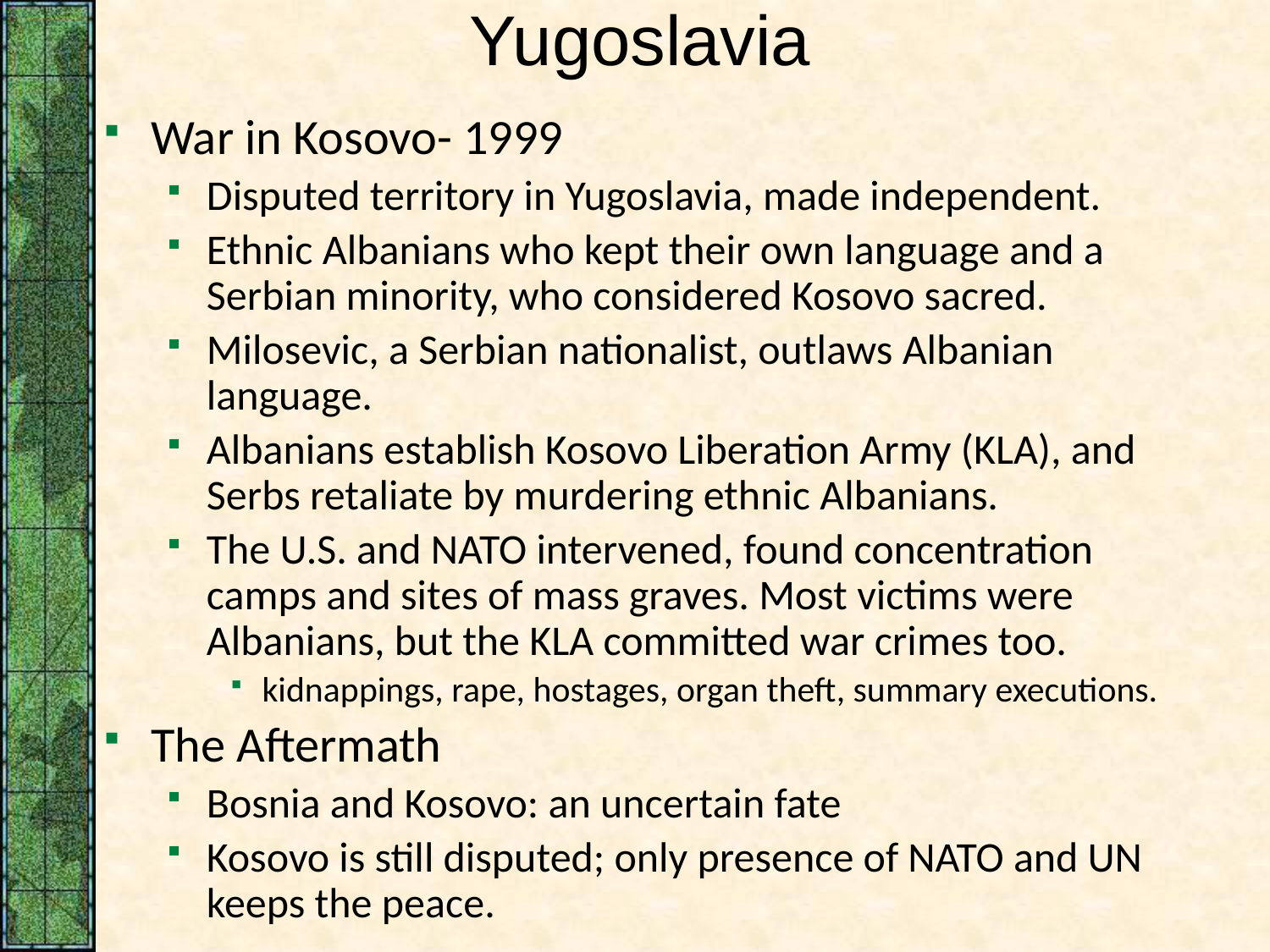

# Yugoslavia
War in Kosovo- 1999
Disputed territory in Yugoslavia, made independent.
Ethnic Albanians who kept their own language and a Serbian minority, who considered Kosovo sacred.
Milosevic, a Serbian nationalist, outlaws Albanian language.
Albanians establish Kosovo Liberation Army (KLA), and Serbs retaliate by murdering ethnic Albanians.
The U.S. and NATO intervened, found concentration camps and sites of mass graves. Most victims were Albanians, but the KLA committed war crimes too.
kidnappings, rape, hostages, organ theft, summary executions.
The Aftermath
Bosnia and Kosovo: an uncertain fate
Kosovo is still disputed; only presence of NATO and UN keeps the peace.